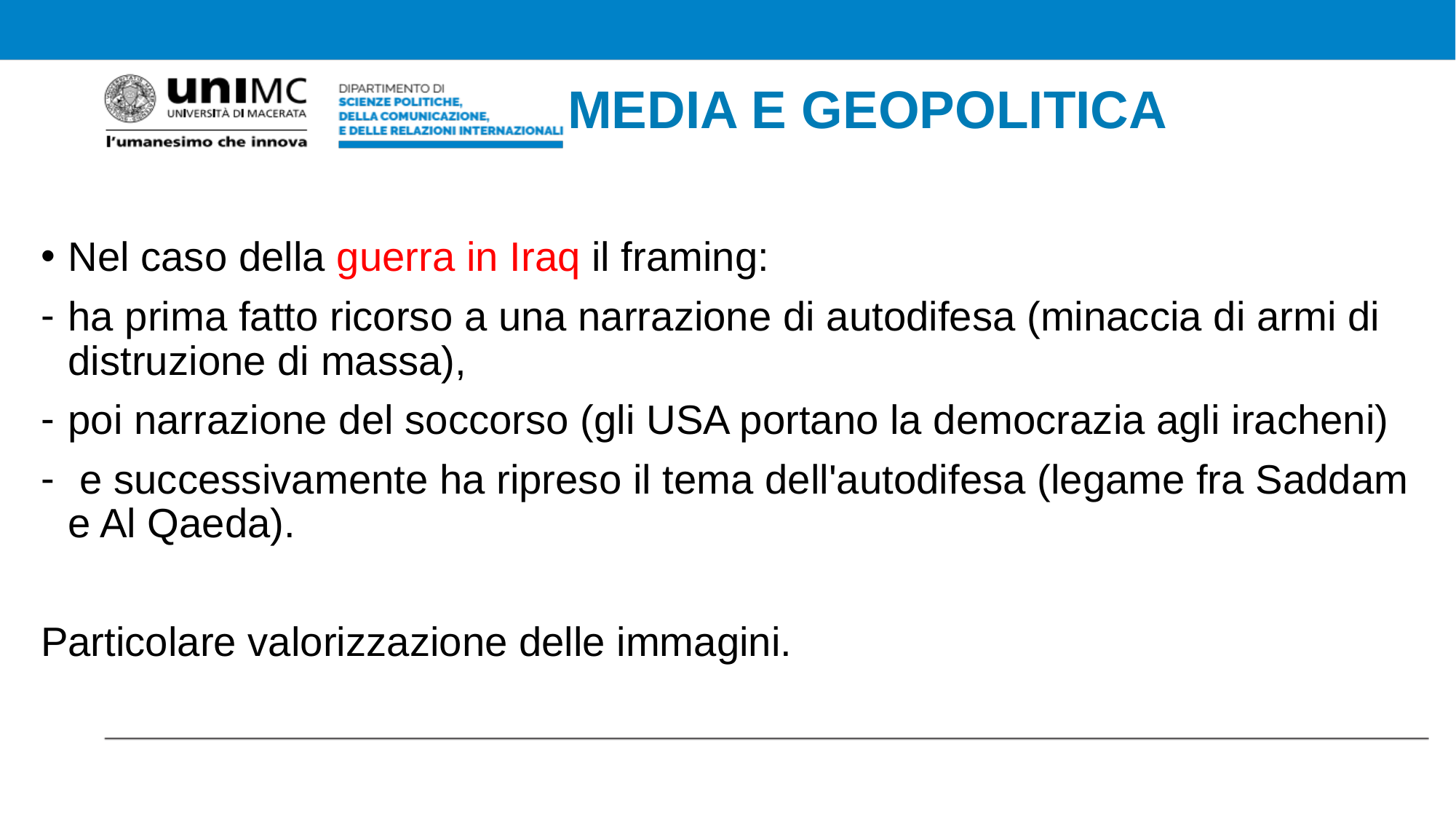

# MEDIA E GEOPOLITICA
Nel caso della guerra in Iraq il framing:
ha prima fatto ricorso a una narrazione di autodifesa (minaccia di armi di distruzione di massa),
poi narrazione del soccorso (gli USA portano la democrazia agli iracheni)
 e successivamente ha ripreso il tema dell'autodifesa (legame fra Saddam e Al Qaeda).

Particolare valorizzazione delle immagini.